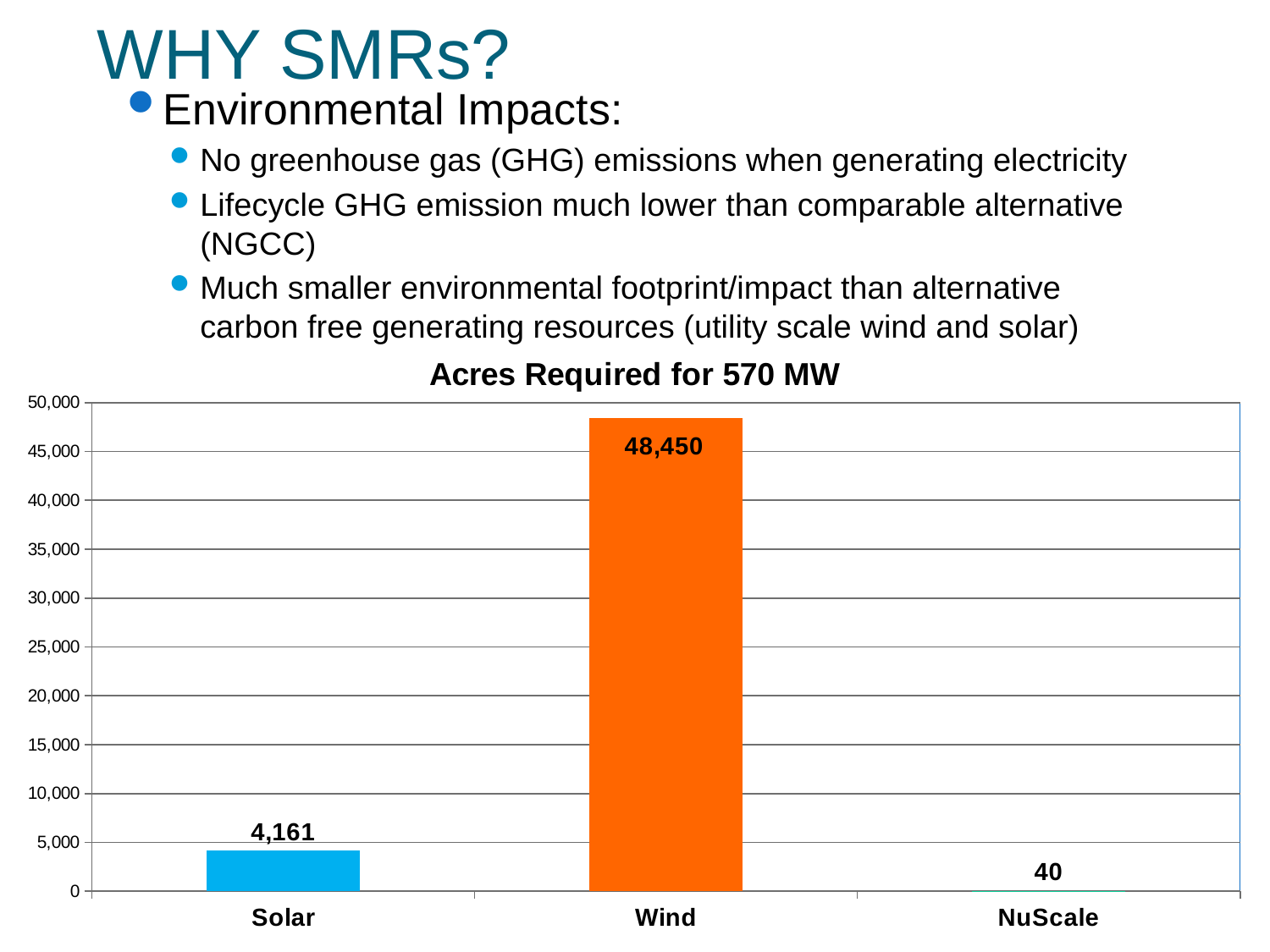

# WHY SMRs?
Environmental Impacts:
No greenhouse gas (GHG) emissions when generating electricity
Lifecycle GHG emission much lower than comparable alternative (NGCC)
Much smaller environmental footprint/impact than alternative carbon free generating resources (utility scale wind and solar)

### Chart: Acres Required for 570 MW

| Category | Acreage Required for 570 MW |
|---|---|
| Solar | 4161.0 |
| Wind | 48450.0 |
| NuScale | 40.0 |